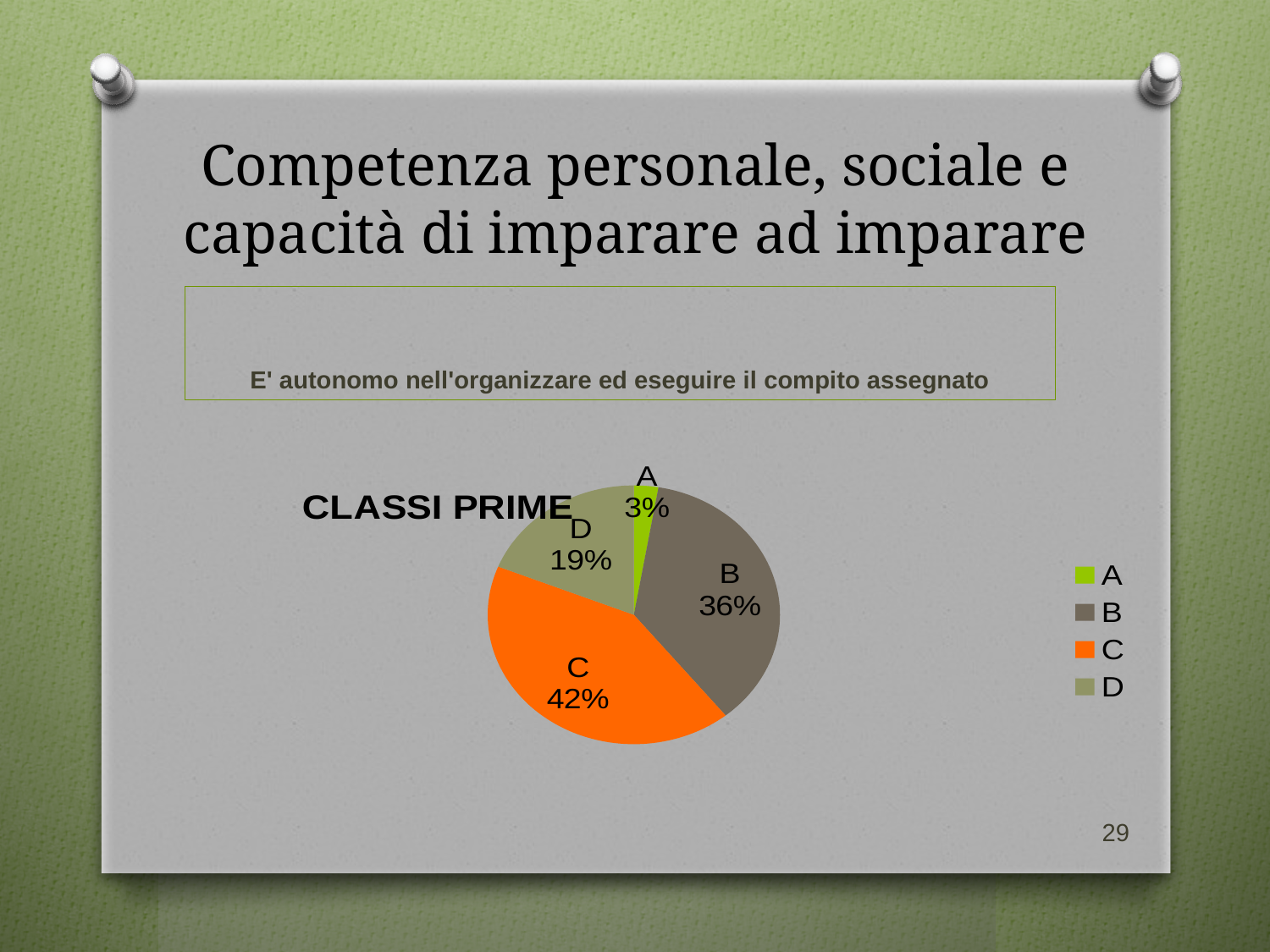

# Competenza personale, sociale e capacità di imparare ad imparare
E' autonomo nell'organizzare ed eseguire il compito assegnato

### Chart:

| Category | CLASSI PRIME |
|---|---|
| A | 2.0 |
| B | 27.0 |
| C | 31.0 |
| D | 14.0 |
29